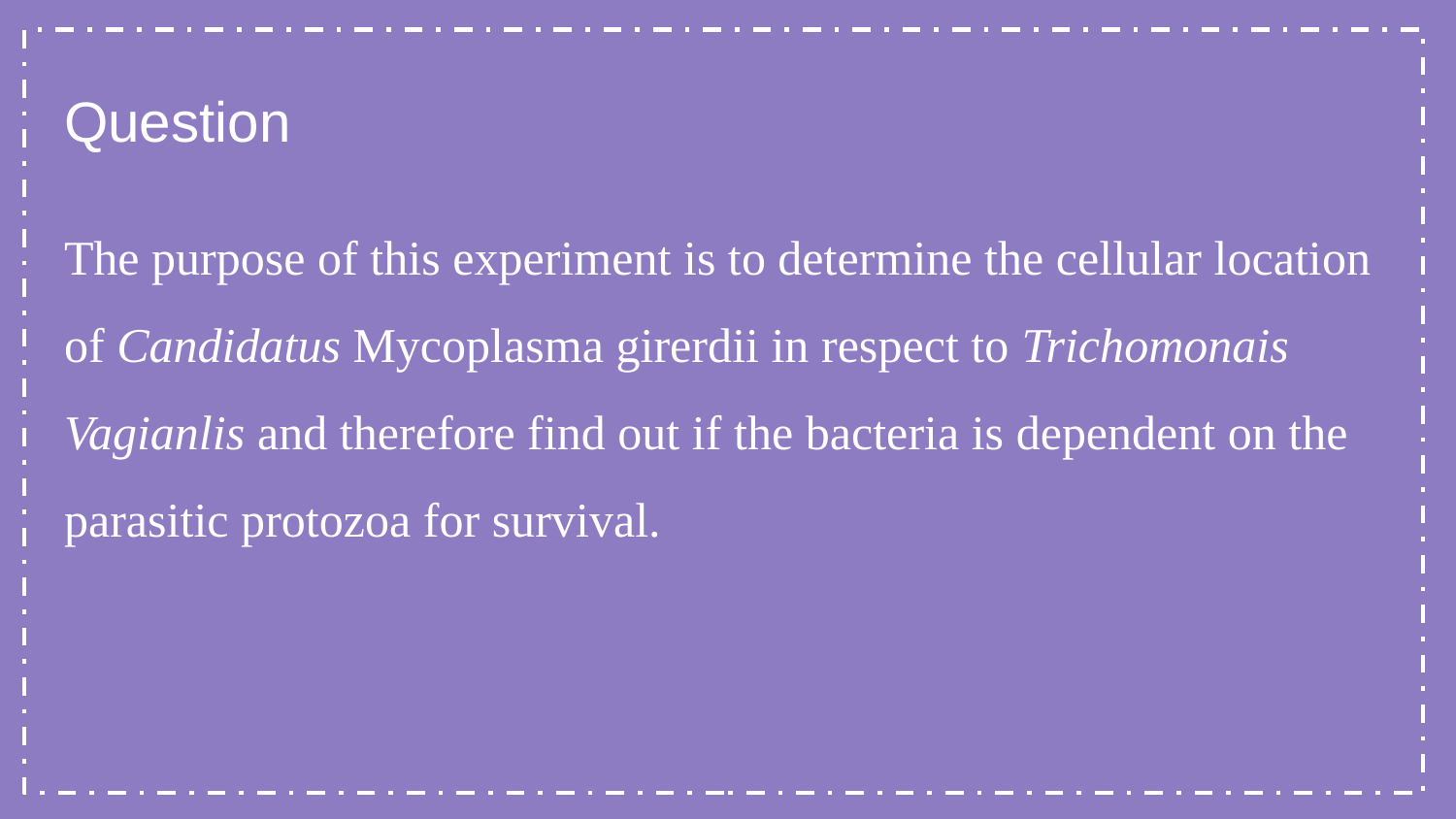

# Question
The purpose of this experiment is to determine the cellular location of Candidatus Mycoplasma girerdii in respect to Trichomonais Vagianlis and therefore find out if the bacteria is dependent on the parasitic protozoa for survival.